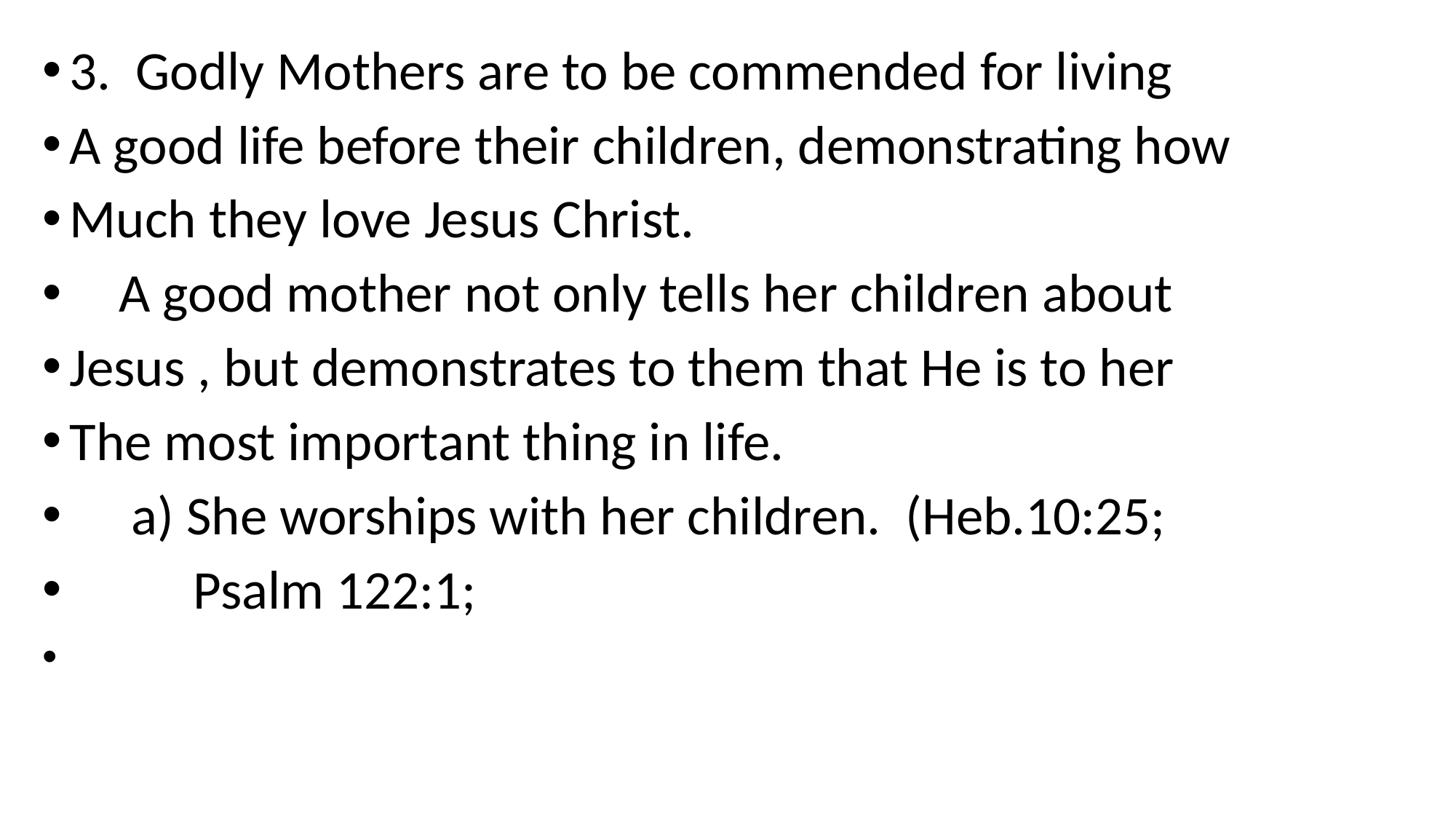

3.  Godly Mothers are to be commended for living
A good life before their children, demonstrating how
Much they love Jesus Christ.
    A good mother not only tells her children about
Jesus , but demonstrates to them that He is to her
The most important thing in life.
     a) She worships with her children.  (Heb.10:25;
          Psalm 122:1;